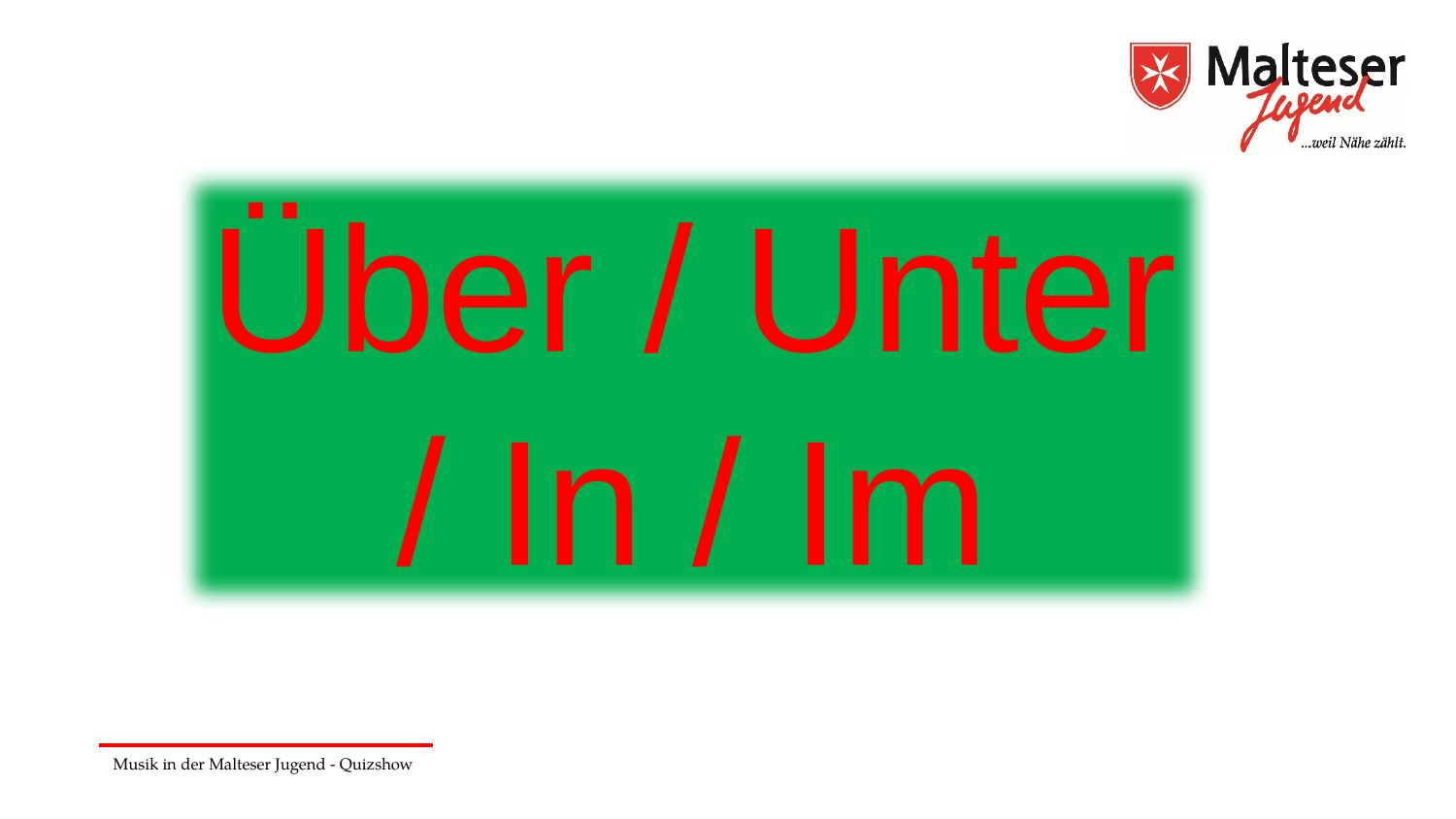

Über / Unter / In / Im